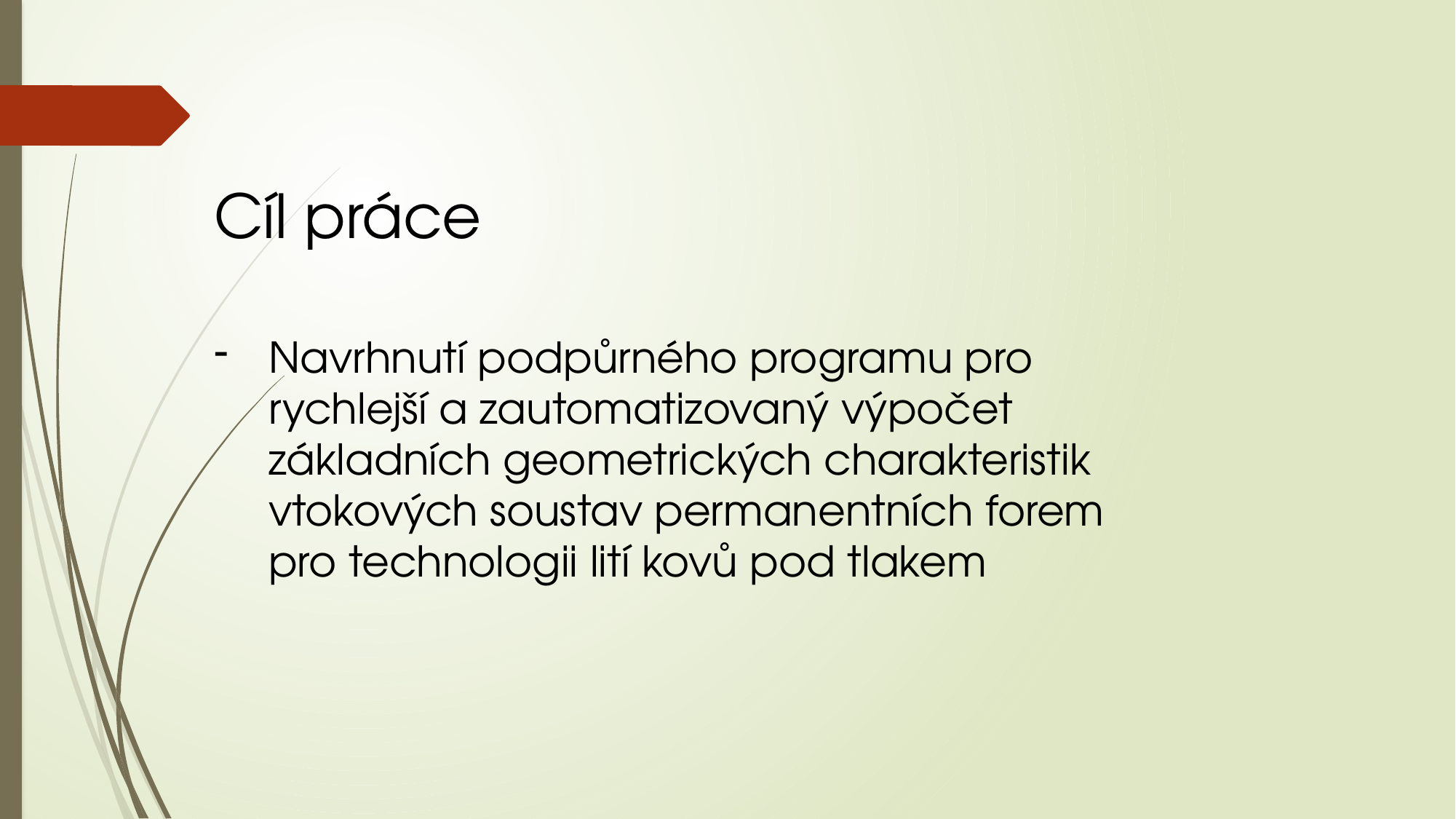

Cíl práce
Navrhnutí podpůrného programu pro rychlejší a zautomatizovaný výpočet základních geometrických charakteristik vtokových soustav permanentních forem pro technologii lití kovů pod tlakem